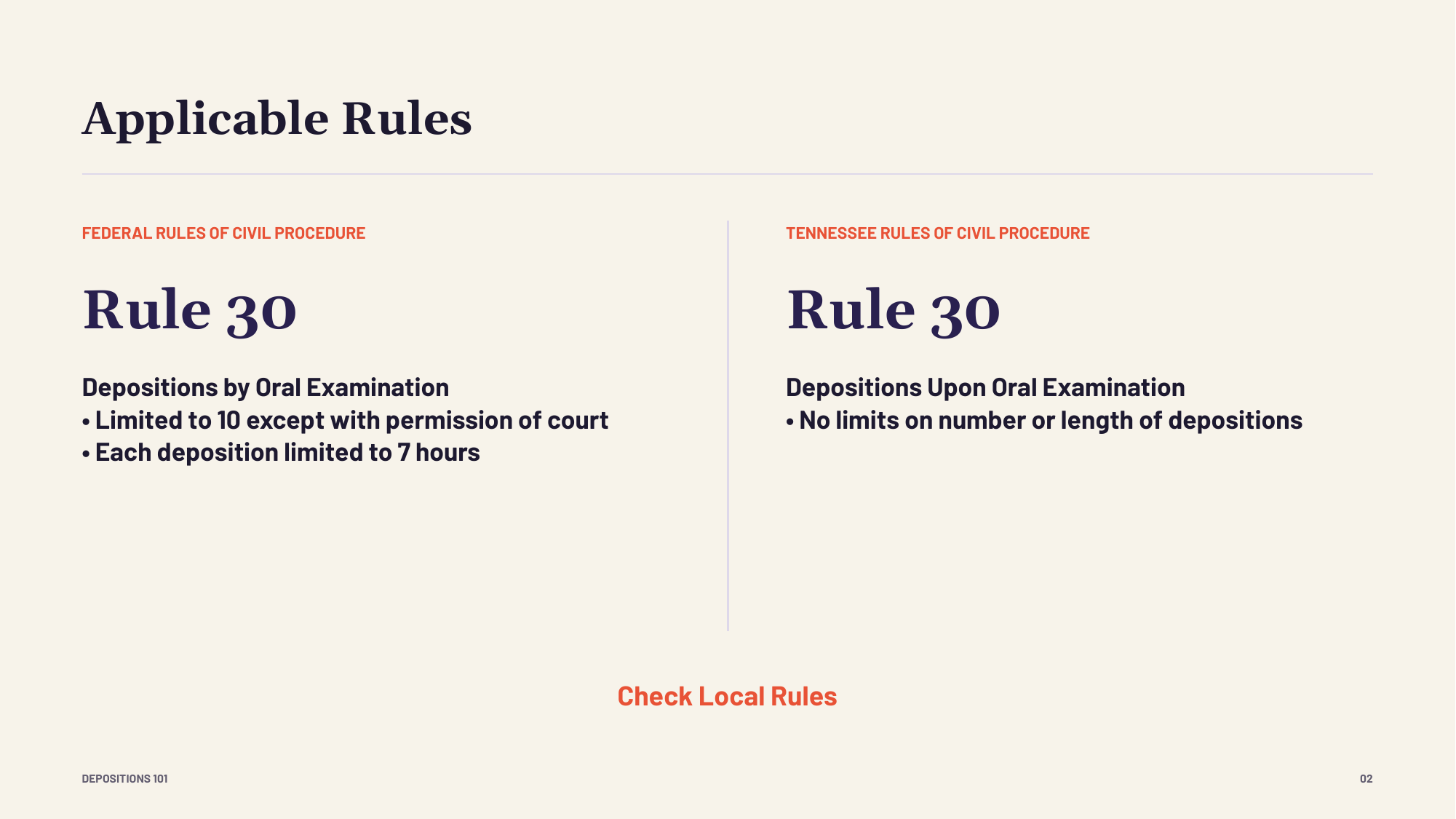

Applicable Rules
FEDERAL RULES OF CIVIL PROCEDURE
TENNESSEE RULES OF CIVIL PROCEDURE
Rule 30
Rule 30
Depositions by Oral Examination
• Limited to 10 except with permission of court
• Each deposition limited to 7 hours
Depositions Upon Oral Examination
• No limits on number or length of depositions
Check Local Rules
DEPOSITIONS 101
02